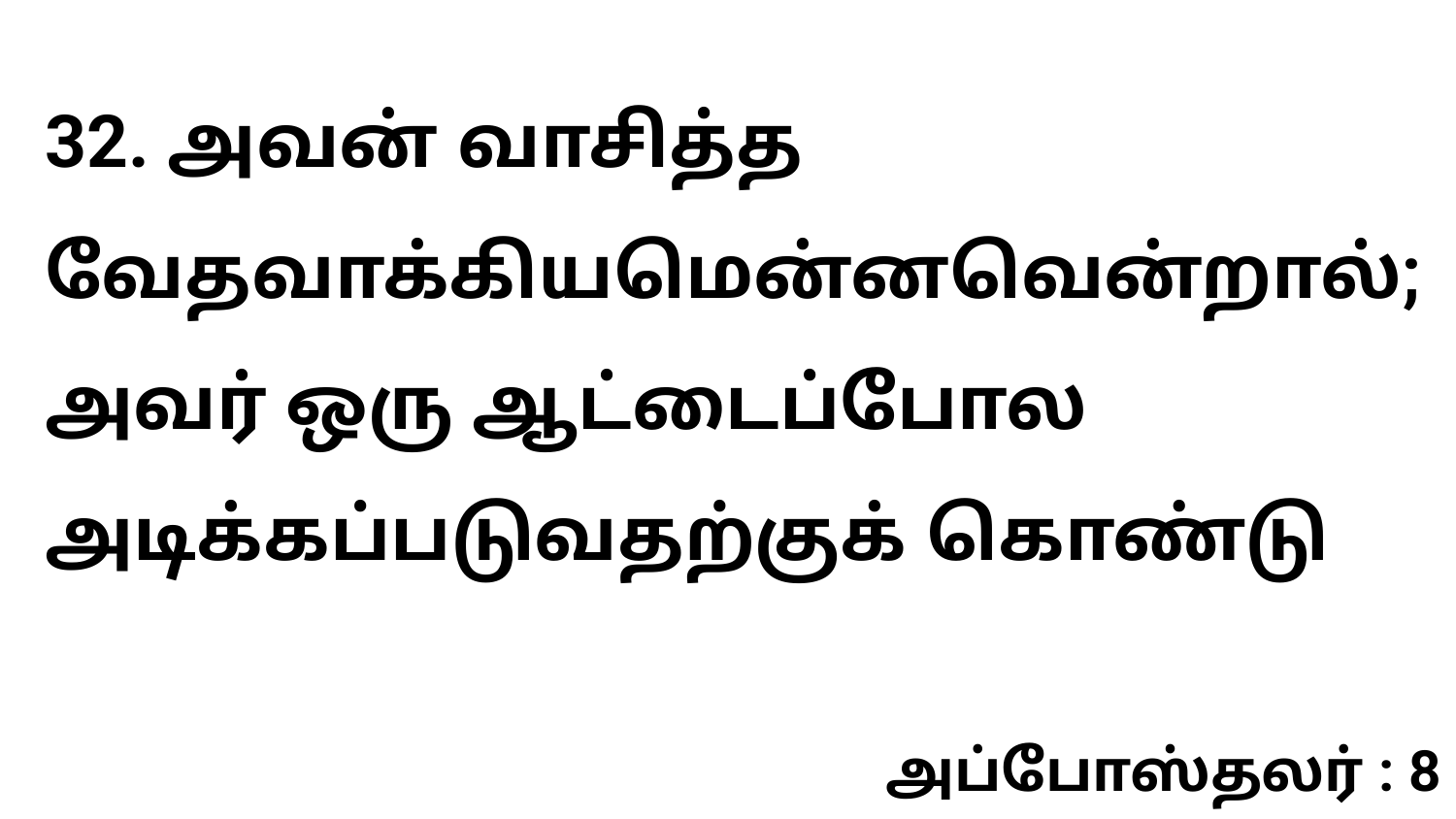

32. அவன் வாசித்த வேதவாக்கியமென்னவென்றால்; அவர் ஒரு ஆட்டைப்போல அடிக்கப்படுவதற்குக் கொண்டு
அப்போஸ்தலர் : 8